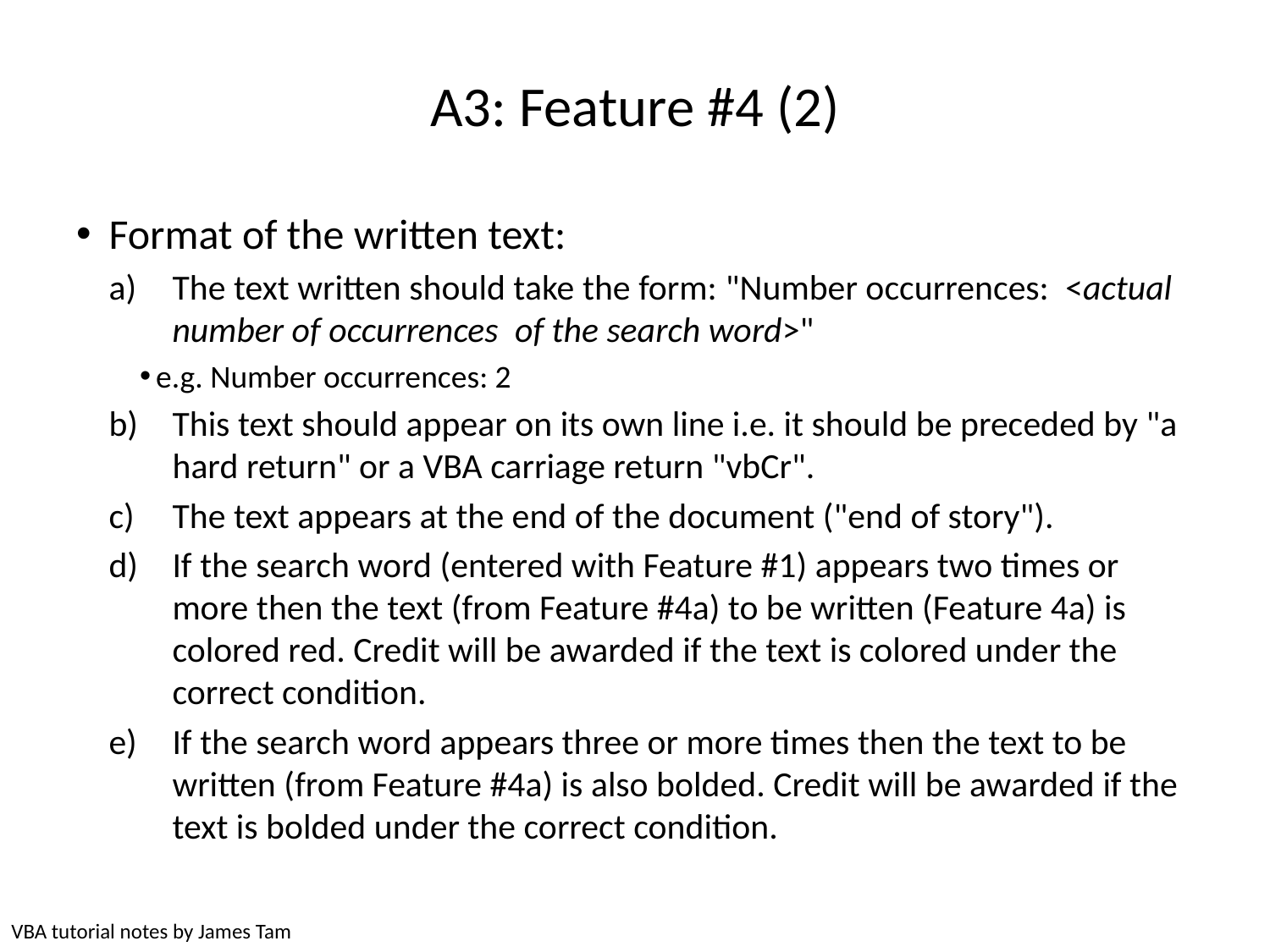

# A3: Feature #4 (2)
Format of the written text:
The text written should take the form: "Number occurrences:  <actual number of occurrences  of the search word>"
e.g. Number occurrences: 2
This text should appear on its own line i.e. it should be preceded by "a hard return" or a VBA carriage return "vbCr".
The text appears at the end of the document ("end of story").
If the search word (entered with Feature #1) appears two times or more then the text (from Feature #4a) to be written (Feature 4a) is colored red. Credit will be awarded if the text is colored under the correct condition.
If the search word appears three or more times then the text to be written (from Feature #4a) is also bolded. Credit will be awarded if the text is bolded under the correct condition.